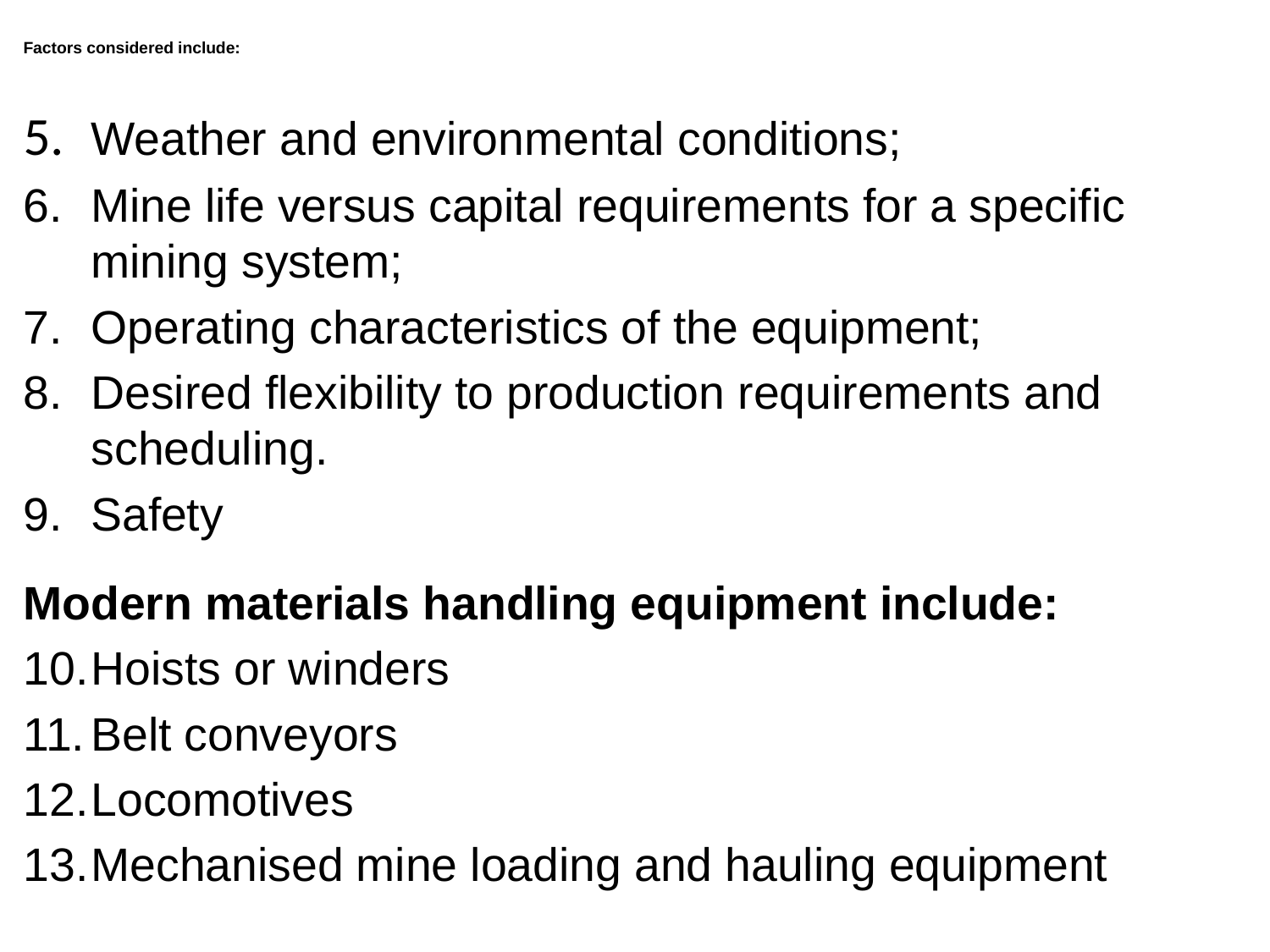

# Factors considered include:
5.	Weather and environmental conditions;
6.	Mine life versus capital requirements for a specific mining system;
7.	Operating characteristics of the equipment;
Desired flexibility to production requirements and scheduling.
Safety

Modern materials handling equipment include:
Hoists or winders
Belt conveyors
Locomotives
Mechanised mine loading and hauling equipment